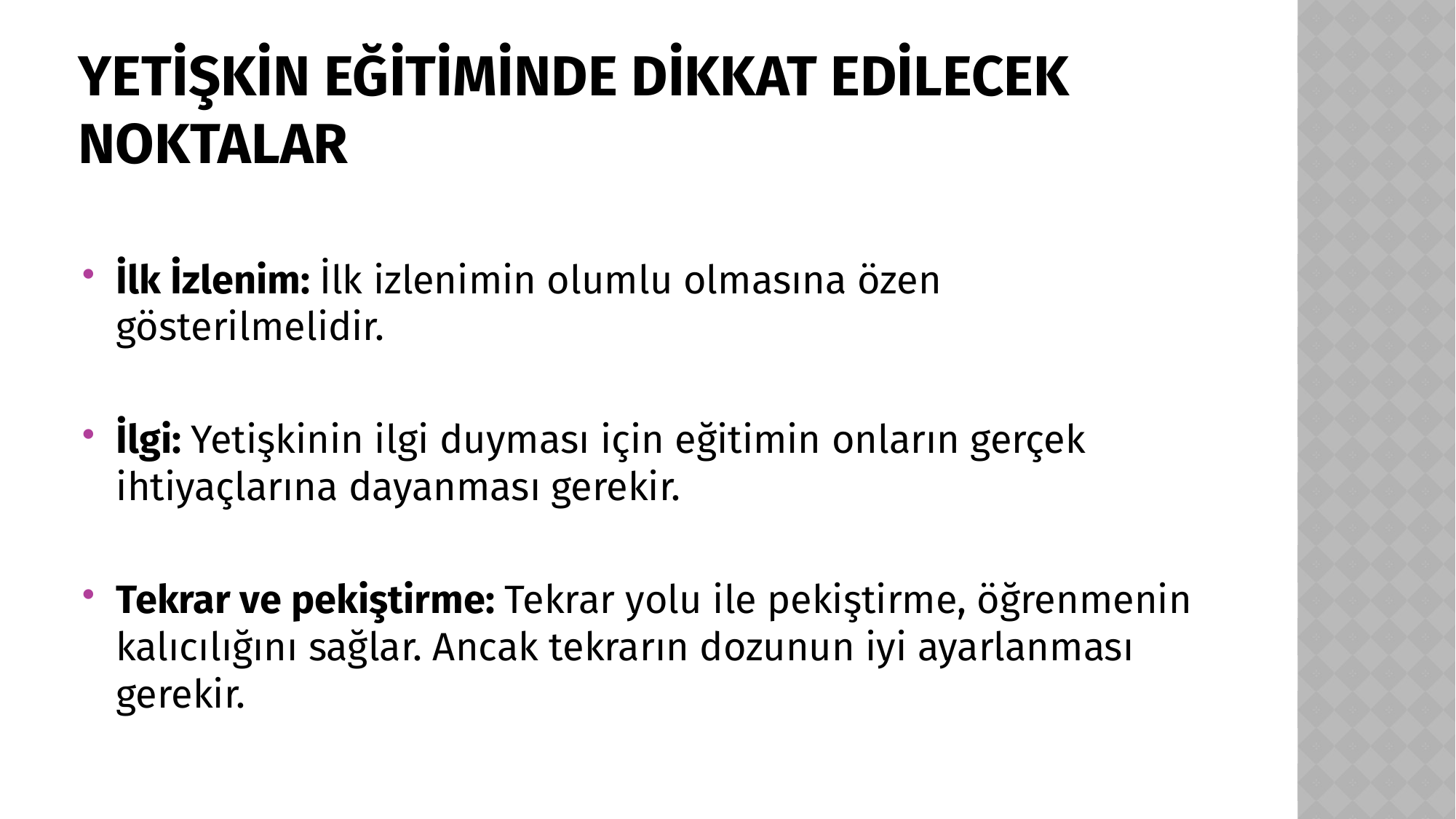

# Yetişkin Eğitiminde Dikkat Edilecek  Noktalar

İlk İzlenim: İlk izlenimin olumlu olmasına özen gösterilmelidir.

İlgi: Yetişkinin ilgi duyması için eğitimin onların gerçek ihtiyaçlarına dayanması gerekir.

Tekrar ve pekiştirme: Tekrar yolu ile pekiştirme, öğrenmenin kalıcılığını sağlar. Ancak tekrarın dozunun iyi ayarlanması gerekir.